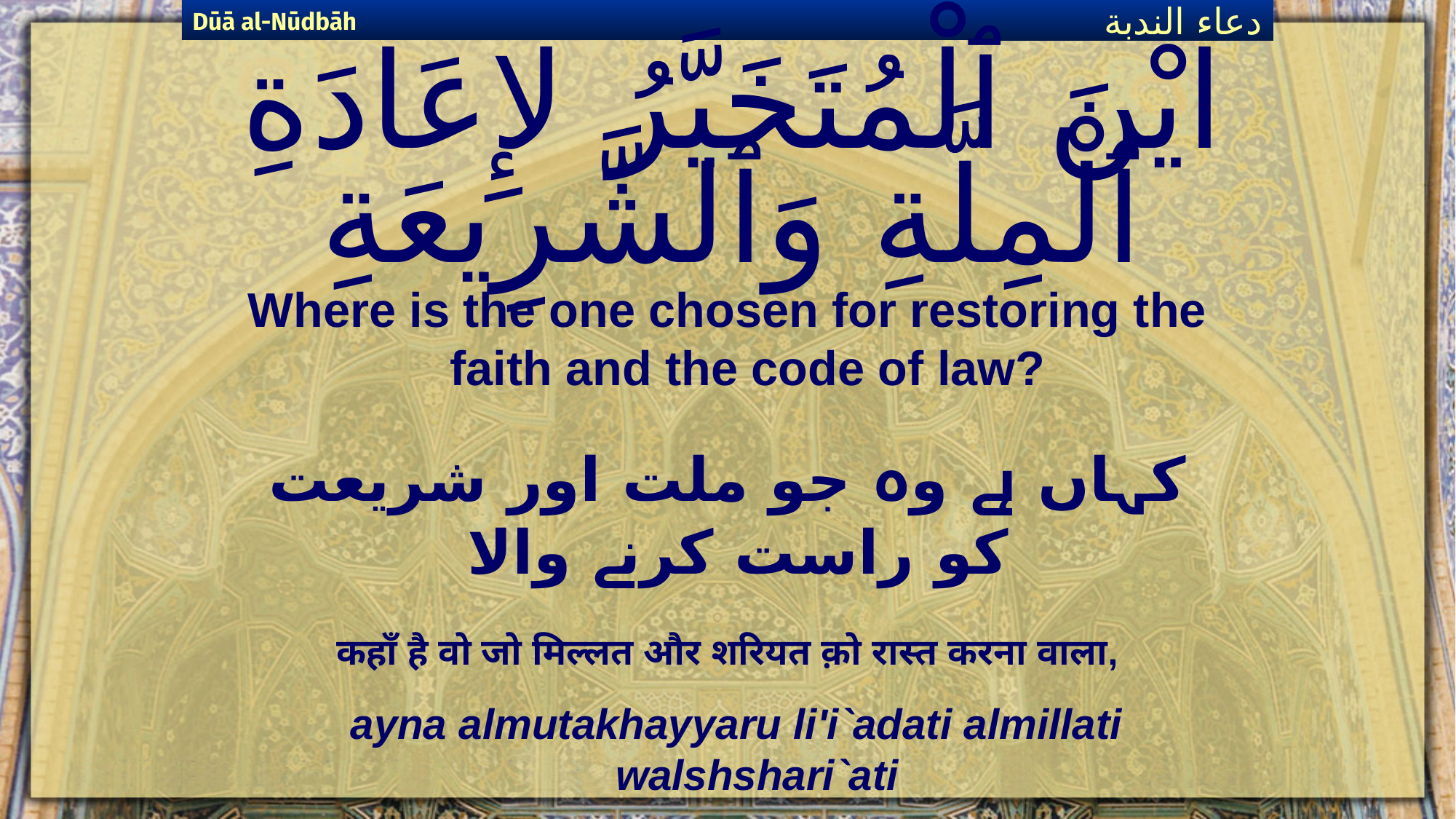

Dūā al-Nūdbāh
دعاء الندبة
# ايْنَ ٱلْمُتَخَيَّرُ لإِعَادَةِ ٱلْمِلَّةِ وَٱلشَّرِيعَةِ
Where is the one chosen for restoring the faith and the code of law?
کہاں ہے وہ جو ملت اور شریعت کو راست کرنے والا
कहाँ है वो जो मिल्लत और शरियत क़ो रास्त करना वाला,
ayna almutakhayyaru li'i`adati almillati walshshari`ati